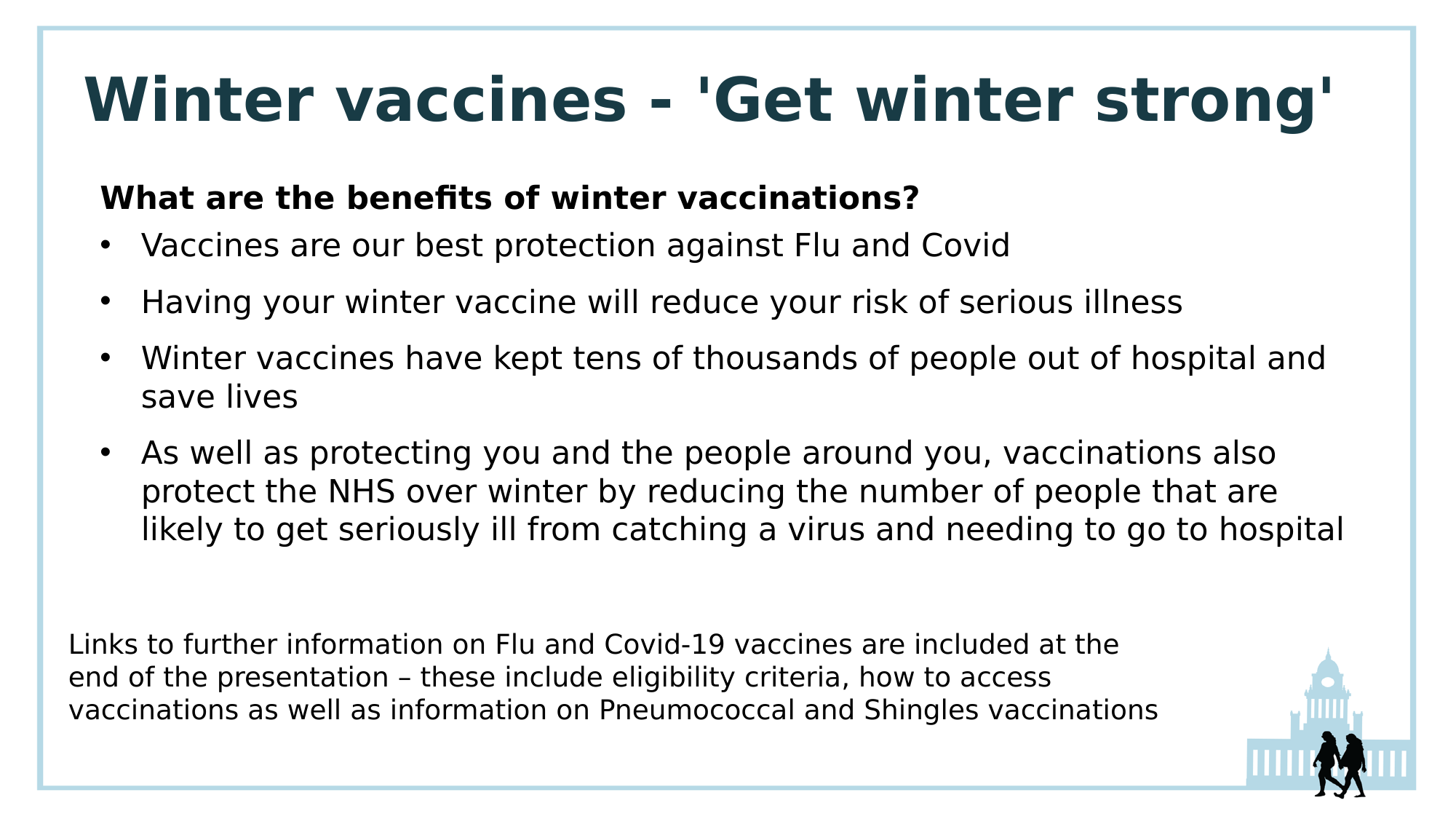

# Winter vaccines - 'Get winter strong'
What are the benefits of winter vaccinations?

Vaccines are our best protection against Flu and Covid

Having your winter vaccine will reduce your risk of serious illness

Winter vaccines have kept tens of thousands of people out of hospital and save lives

As well as protecting you and the people around you, vaccinations also protect the NHS over winter by reducing the number of people that are likely to get seriously ill from catching a virus and needing to go to hospital
Links to further information on Flu and Covid-19 vaccines are included at the end of the presentation – these include eligibility criteria, how to access vaccinations as well as information on Pneumococcal and Shingles vaccinations